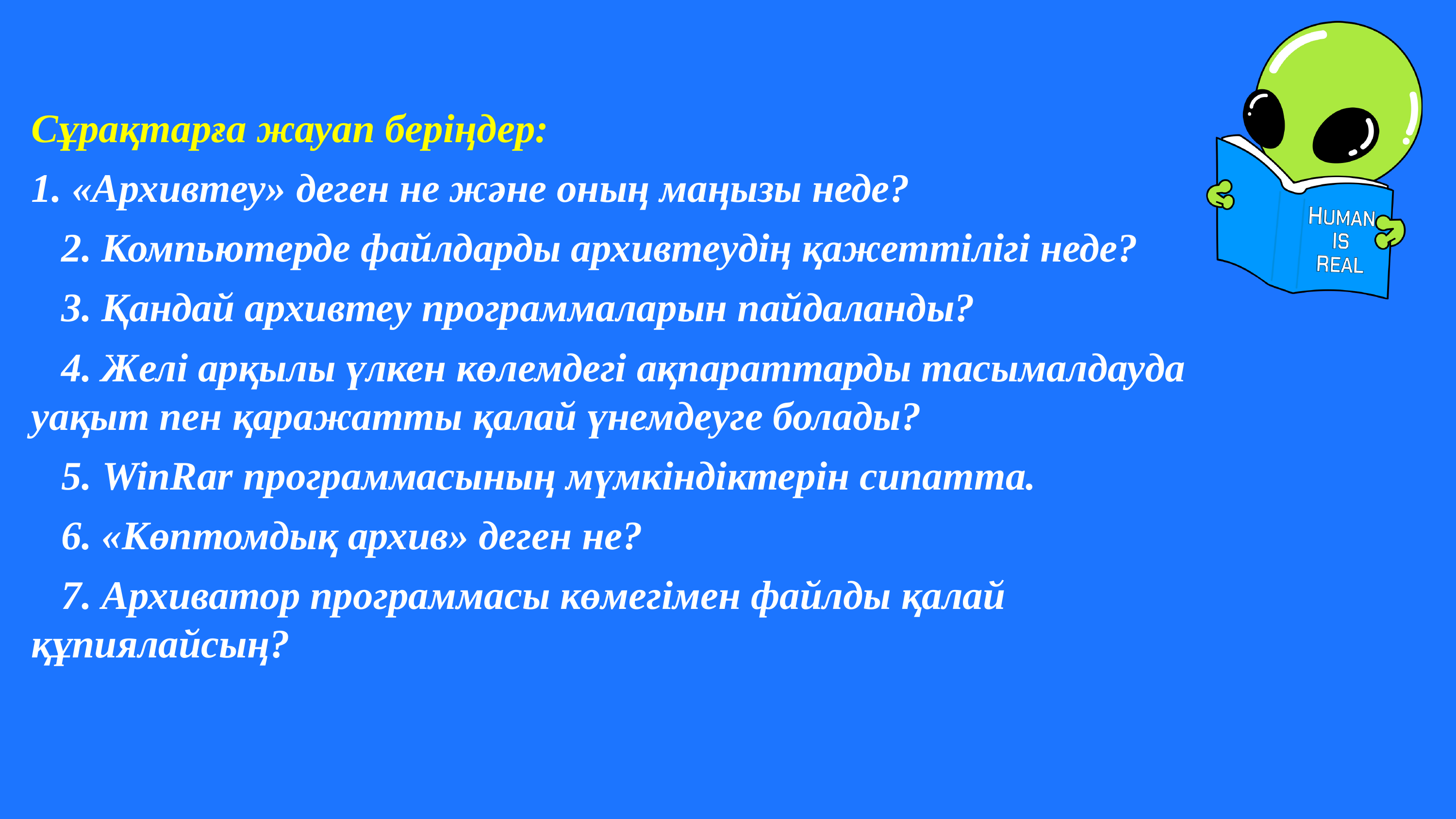

Сұрақтарға жауап беріңдер:
1. «Архивтеу» деген не және оның маңызы неде?
   2. Компьютерде файлдарды архивтеудің қажеттілігі неде?
   3. Қандай архивтеу программаларын пайдаланды?
   4. Желі арқылы үлкен көлемдегі ақпараттарды тасымалдауда уақыт пен қаражатты қалай үнемдеуге болады?
   5. WinRar программасының мүмкіндіктерін сипатта.
   6. «Көптомдық архив» деген не?
   7. Архиватор программасы көмегімен файлды қалай құпиялайсың?